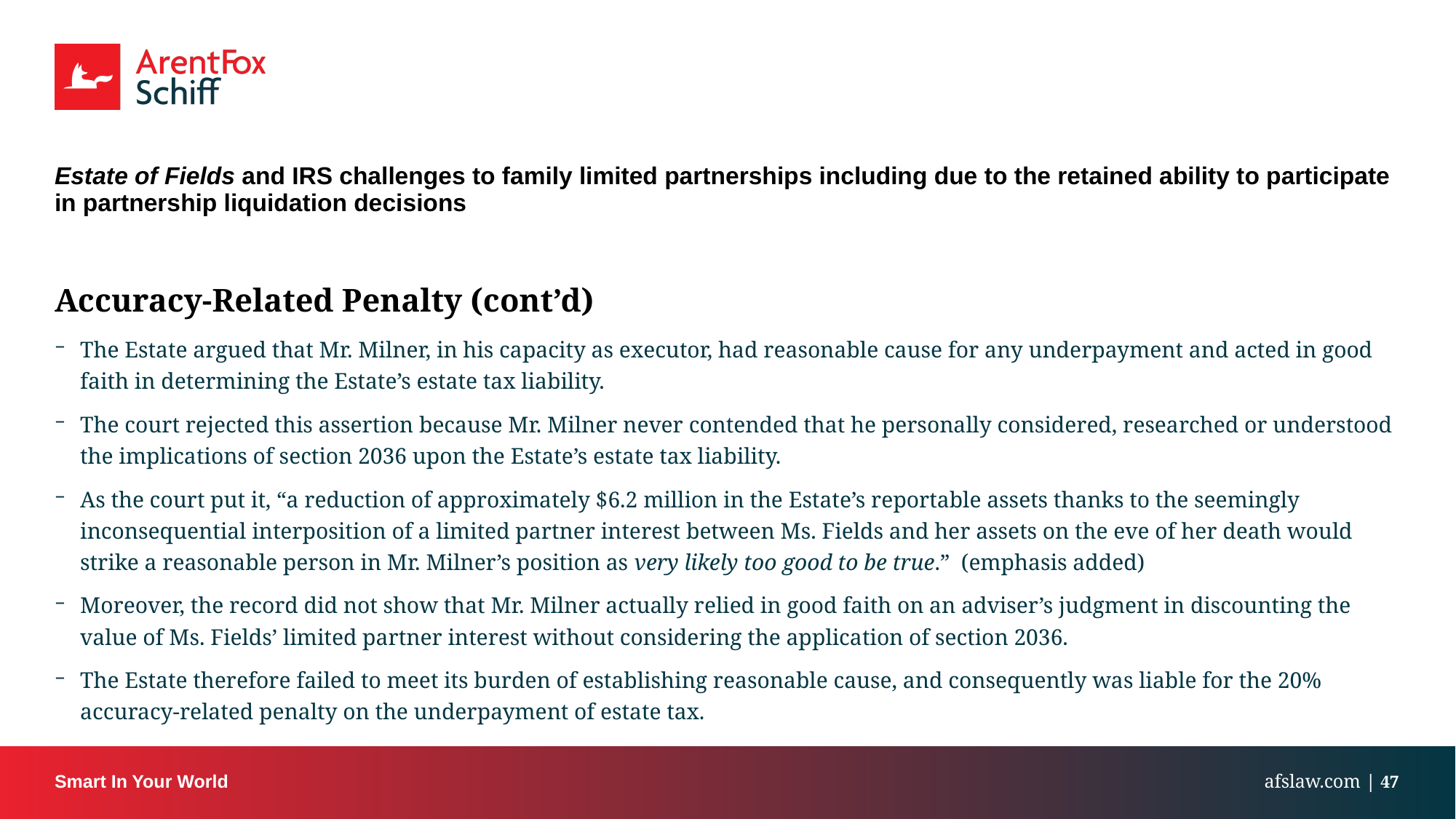

# Estate of Fields and IRS challenges to family limited partnerships including due to the retained ability to participate in partnership liquidation decisions
Accuracy-Related Penalty (cont’d)
The Estate argued that Mr. Milner, in his capacity as executor, had reasonable cause for any underpayment and acted in good faith in determining the Estate’s estate tax liability.
The court rejected this assertion because Mr. Milner never contended that he personally considered, researched or understood the implications of section 2036 upon the Estate’s estate tax liability.
As the court put it, “a reduction of approximately $6.2 million in the Estate’s reportable assets thanks to the seemingly inconsequential interposition of a limited partner interest between Ms. Fields and her assets on the eve of her death would strike a reasonable person in Mr. Milner’s position as very likely too good to be true.”  (emphasis added)
Moreover, the record did not show that Mr. Milner actually relied in good faith on an adviser’s judgment in discounting the value of Ms. Fields’ limited partner interest without considering the application of section 2036.
The Estate therefore failed to meet its burden of establishing reasonable cause, and consequently was liable for the 20% accuracy-related penalty on the underpayment of estate tax.